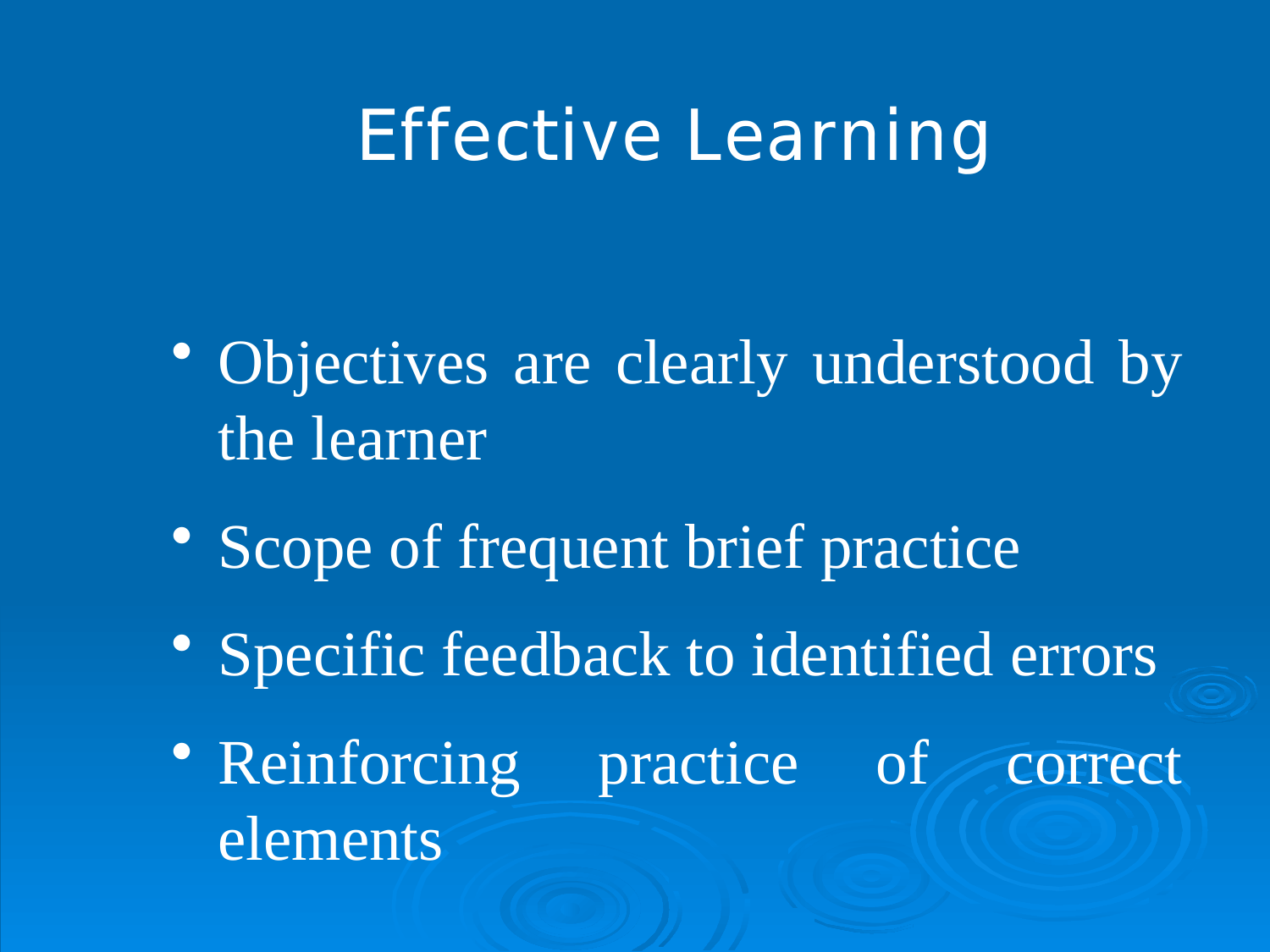

# Effective Learning
Objectives are clearly understood by the learner
Scope of frequent brief practice
Specific feedback to identified errors
Reinforcing practice of correct elements